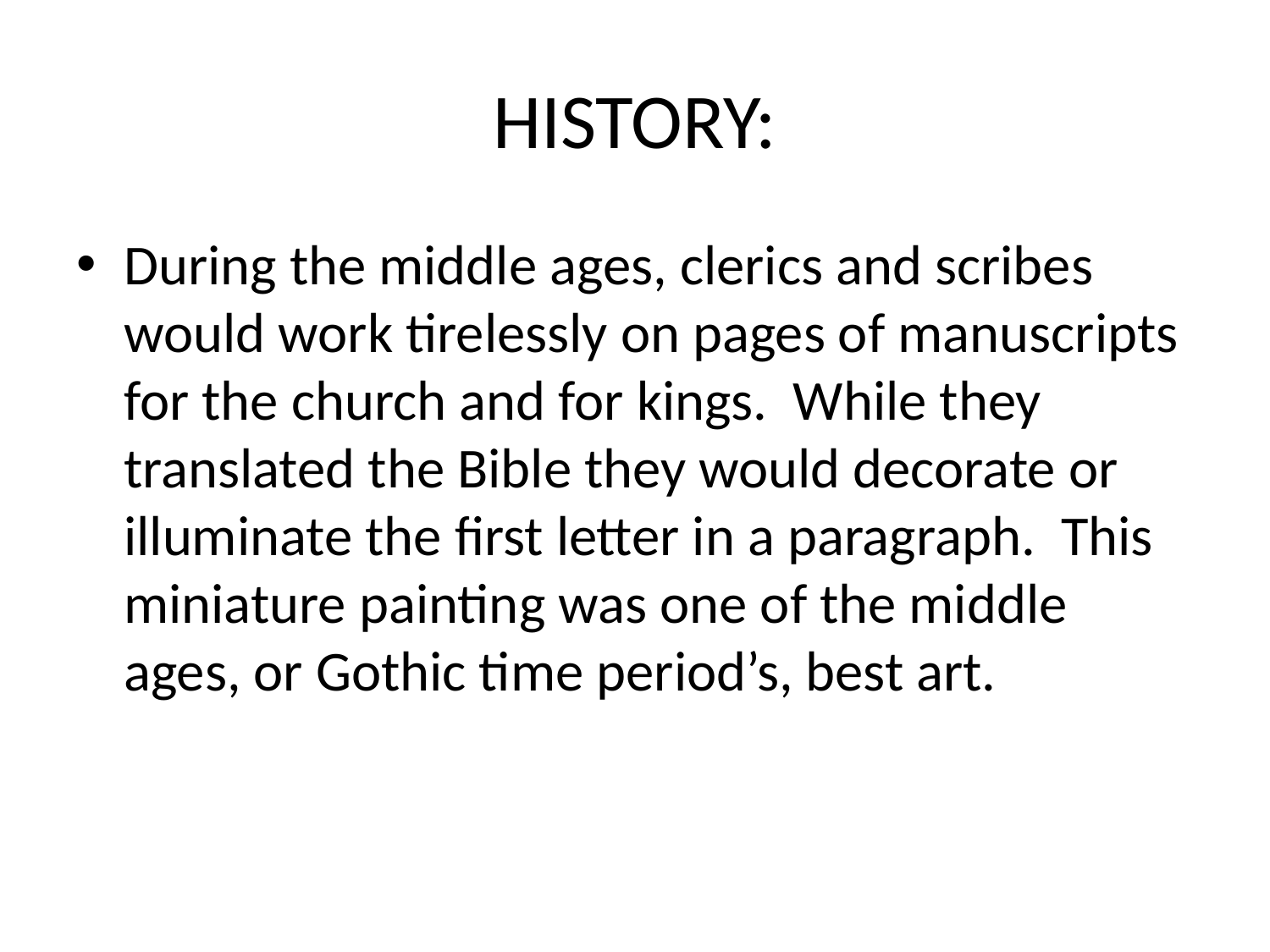

# HISTORY:
During the middle ages, clerics and scribes would work tirelessly on pages of manuscripts for the church and for kings.  While they translated the Bible they would decorate or illuminate the first letter in a paragraph.  This miniature painting was one of the middle ages, or Gothic time period’s, best art.